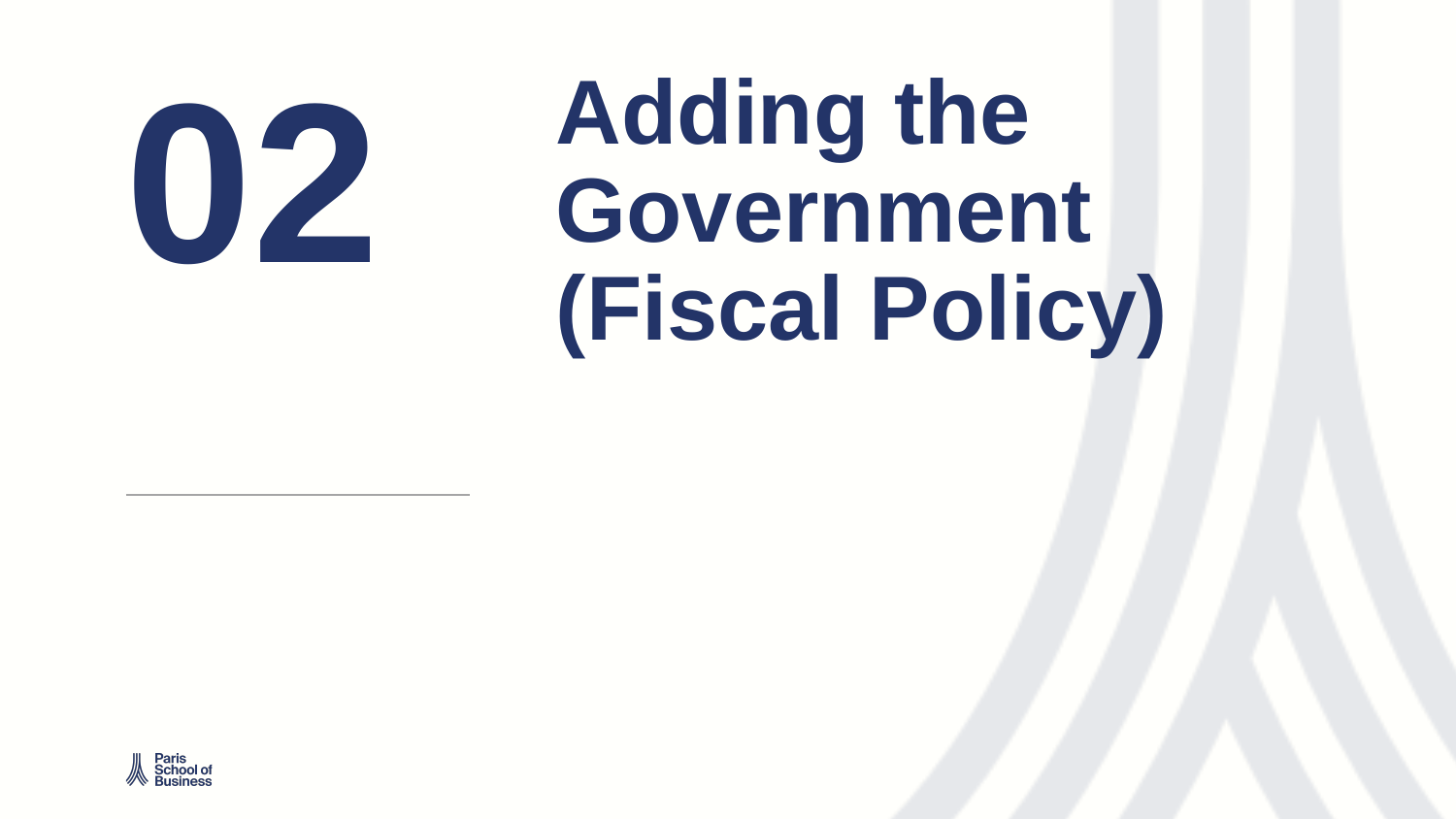

# Adding the Government (Fiscal Policy)
02